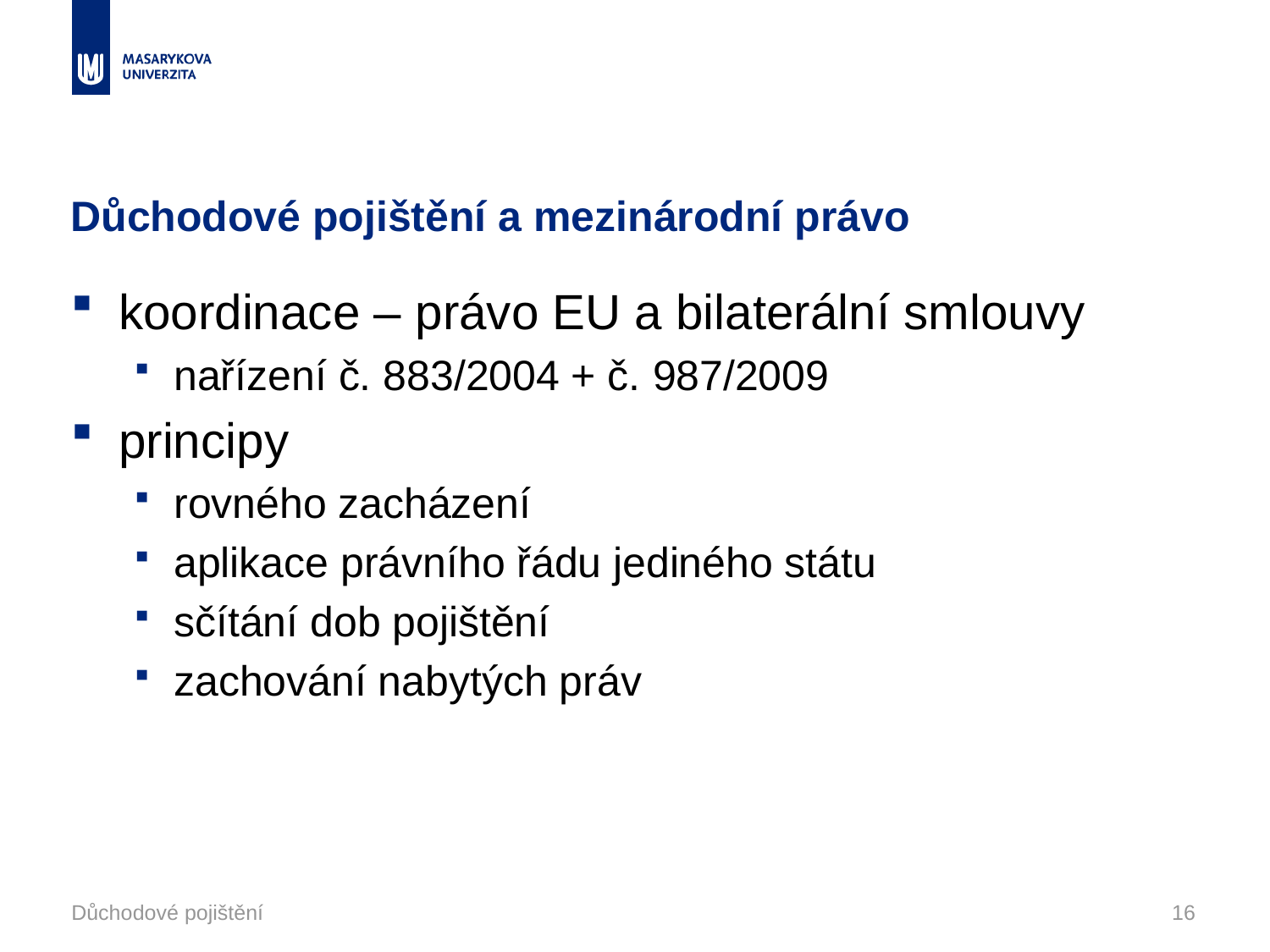

# Důchodové pojištění a mezinárodní právo
koordinace – právo EU a bilaterální smlouvy
nařízení č. 883/2004 + č. 987/2009
principy
rovného zacházení
aplikace právního řádu jediného státu
sčítání dob pojištění
zachování nabytých práv
Důchodové pojištění
16